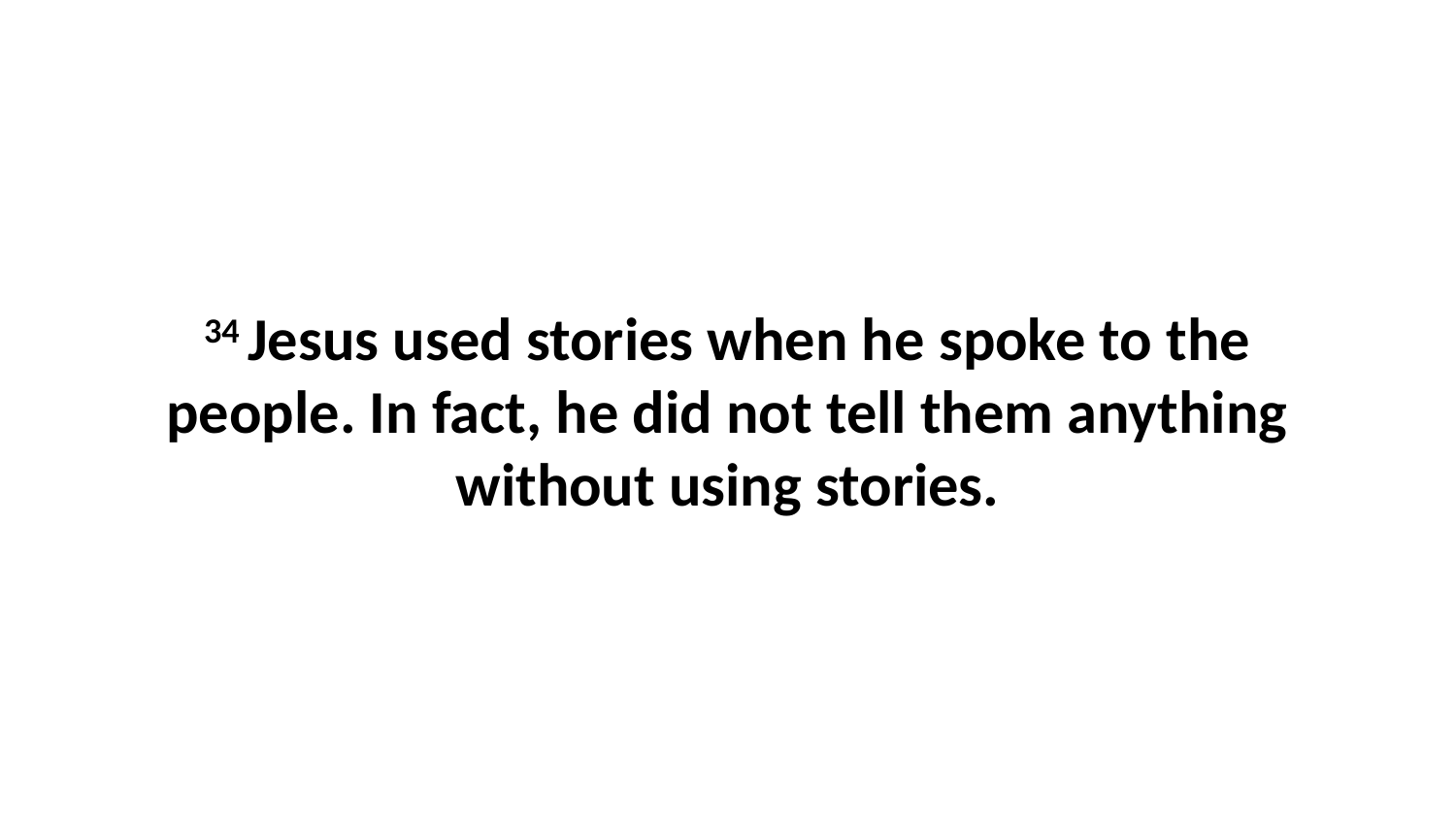

34 Jesus used stories when he spoke to the people. In fact, he did not tell them anything without using stories.